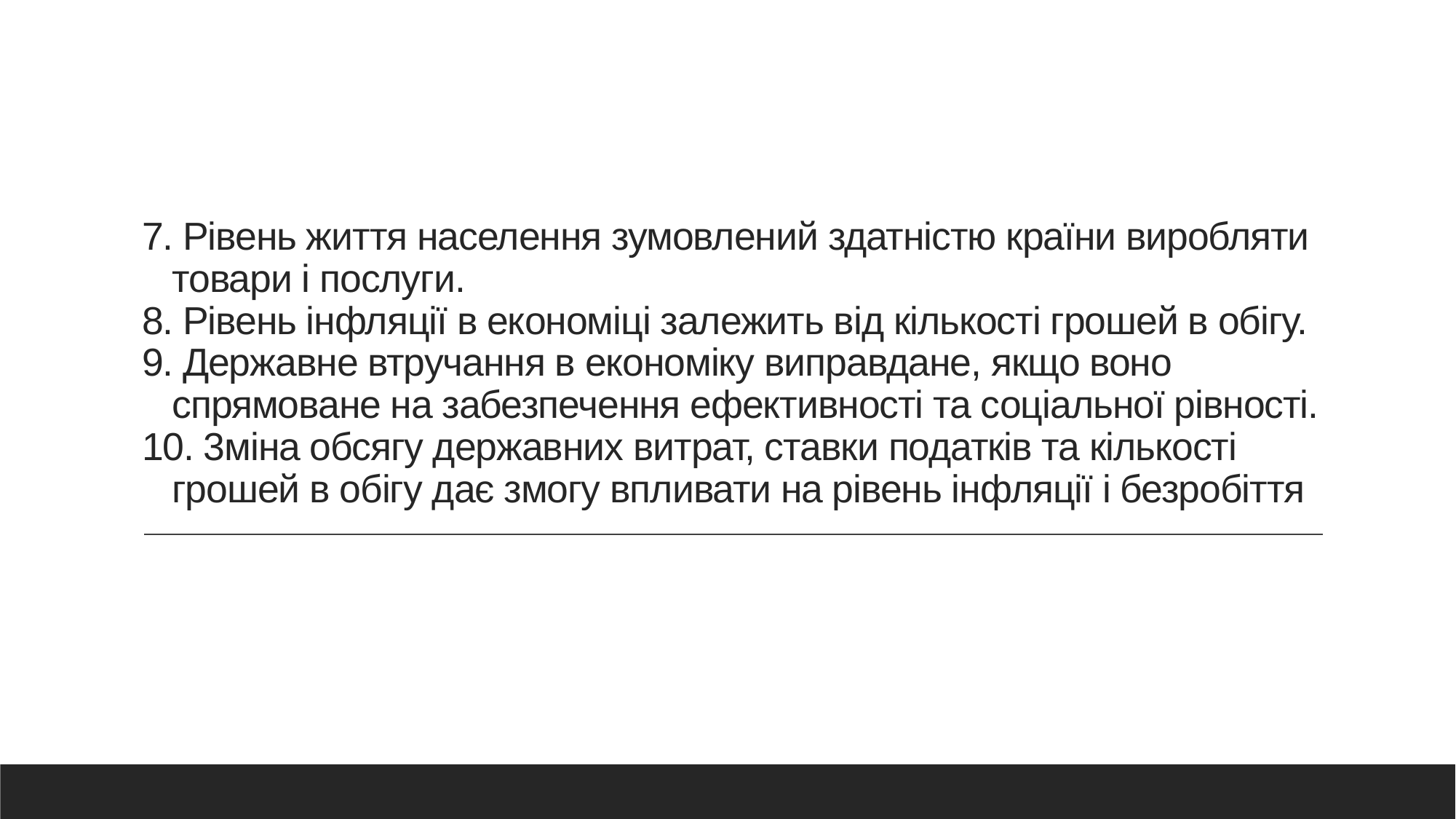

# 7. Рівень життя населення зумовлений здатністю країни виробляти товари і послуги.
8. Рівень інфляції в економіці залежить від кількості грошей в обігу.
9. Державне втручання в економіку виправдане, якщо воно спрямоване на забезпечення ефективності та соціальної рівності.
10. 3міна обсягу державних витрат, ставки податків та кількості грошей в обігу дає змогу впливати на рівень інфляції і безробіття